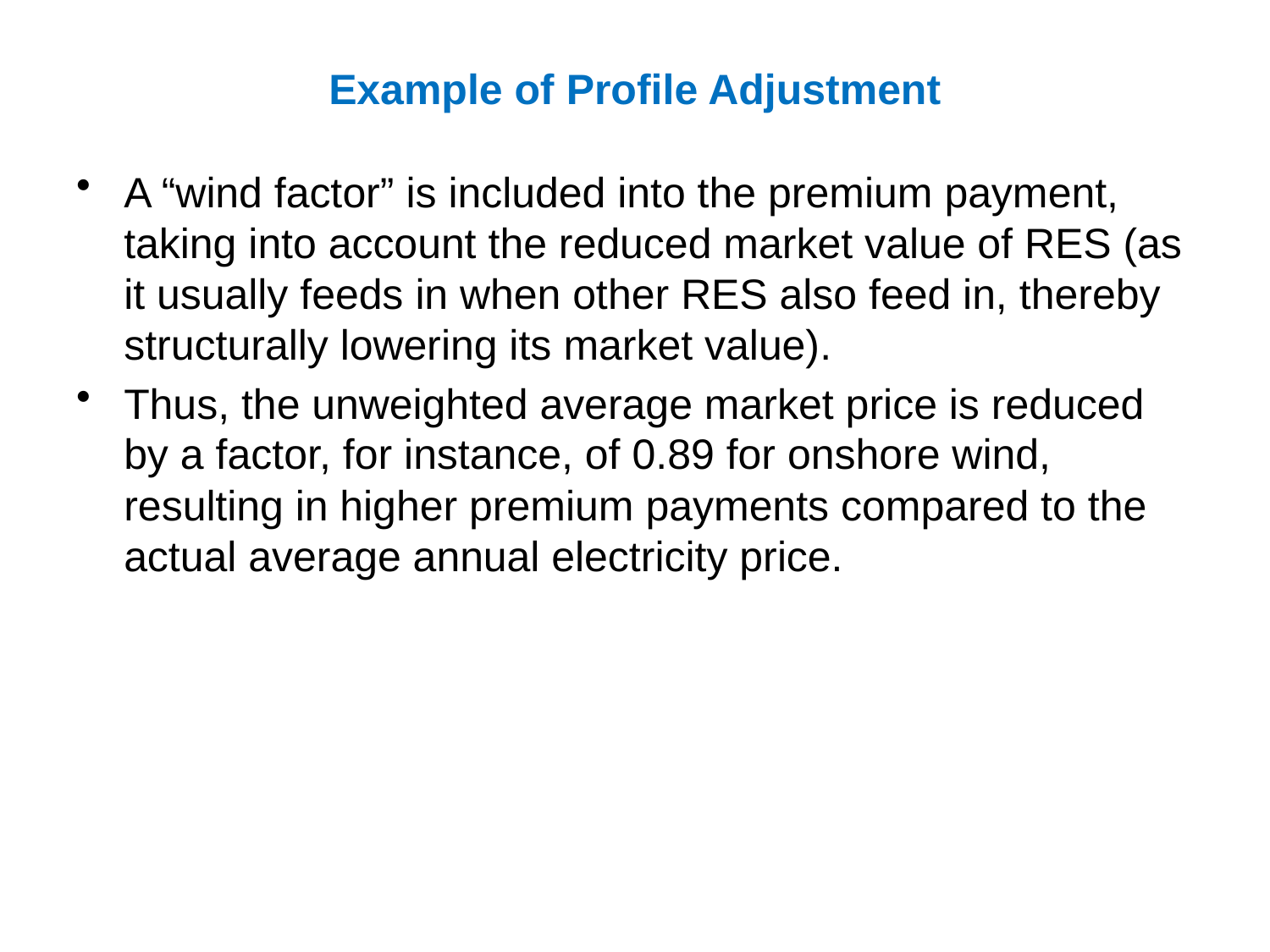

# Example of Profile Adjustment
A “wind factor” is included into the premium payment, taking into account the reduced market value of RES (as it usually feeds in when other RES also feed in, thereby structurally lowering its market value).
Thus, the unweighted average market price is reduced by a factor, for instance, of 0.89 for onshore wind, resulting in higher premium payments compared to the actual average annual electricity price.